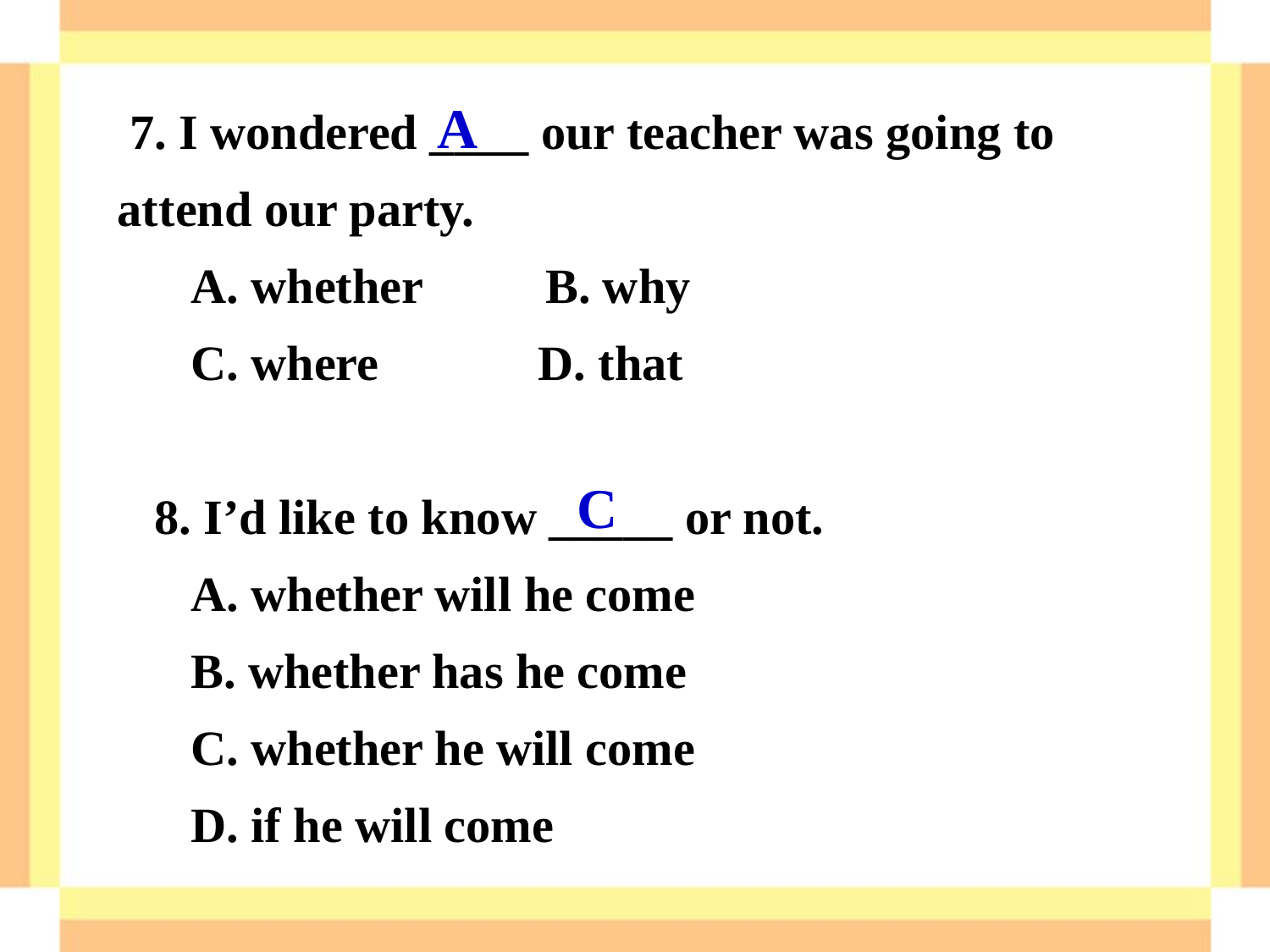

7. I wondered ____ our teacher was going to attend our party.
      A. whether          B. why
      C. where             D. that

   8. I’d like to know _____ or not.
      A. whether will he come
      B. whether has he come
      C. whether he will come
      D. if he will come
A
C